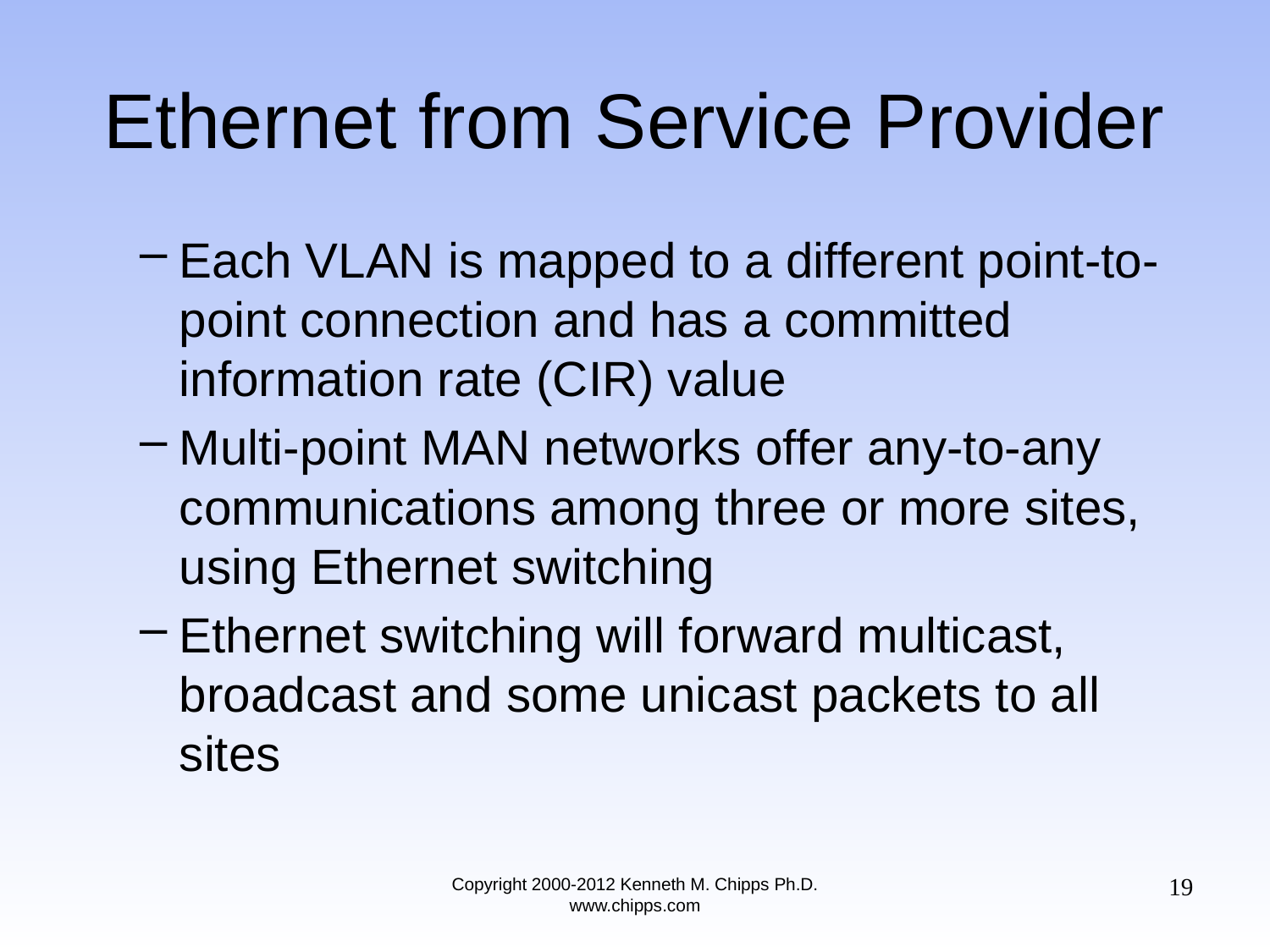

# Ethernet from Service Provider
Each VLAN is mapped to a different point-to-point connection and has a committed information rate (CIR) value
Multi-point MAN networks offer any-to-any communications among three or more sites, using Ethernet switching
Ethernet switching will forward multicast, broadcast and some unicast packets to all sites
19
Copyright 2000-2012 Kenneth M. Chipps Ph.D. www.chipps.com